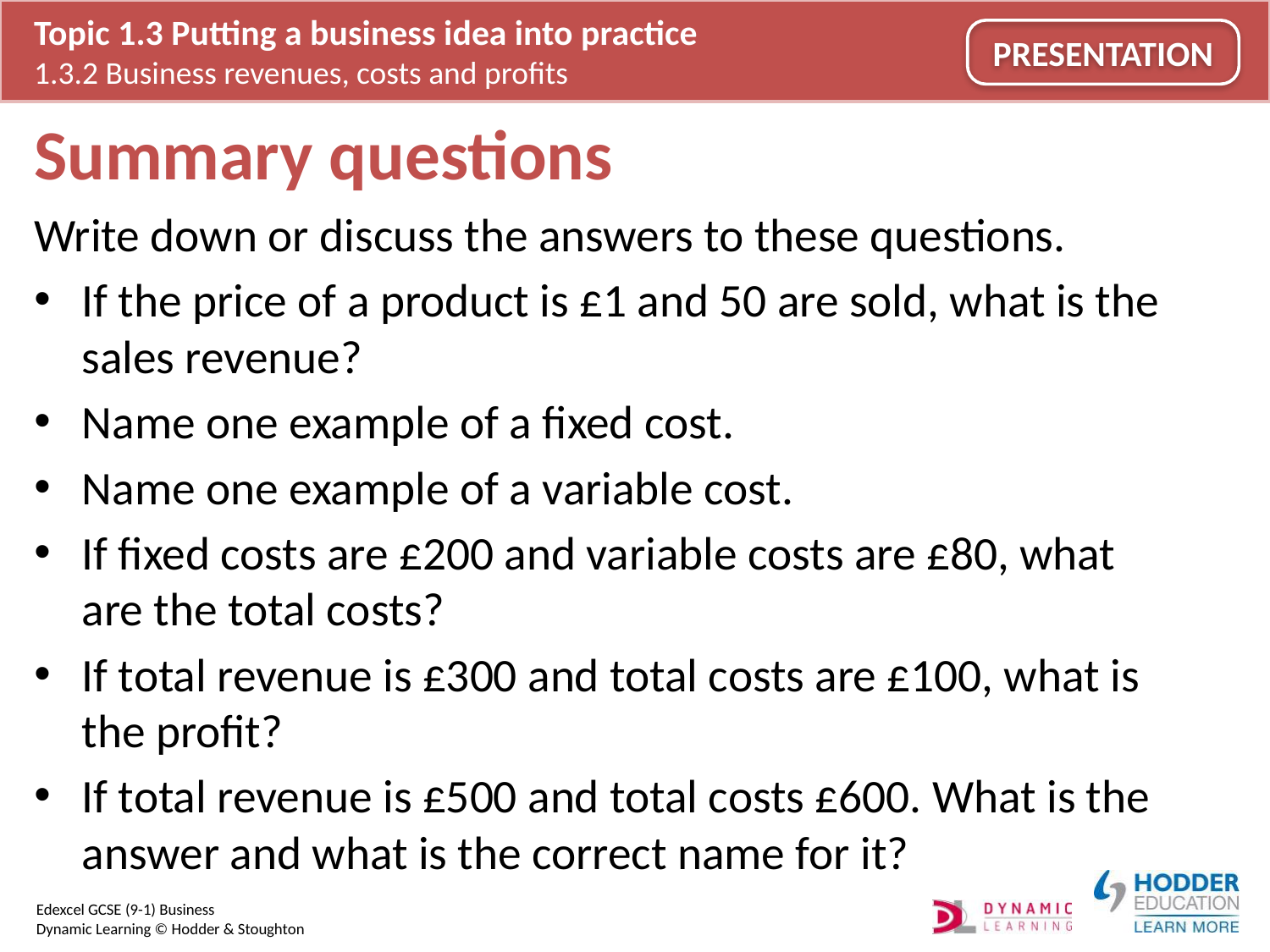

# Summary questions
Write down or discuss the answers to these questions.
If the price of a product is £1 and 50 are sold, what is the sales revenue?
Name one example of a fixed cost.
Name one example of a variable cost.
If fixed costs are £200 and variable costs are £80, what are the total costs?
If total revenue is £300 and total costs are £100, what is the profit?
If total revenue is £500 and total costs £600. What is the answer and what is the correct name for it?